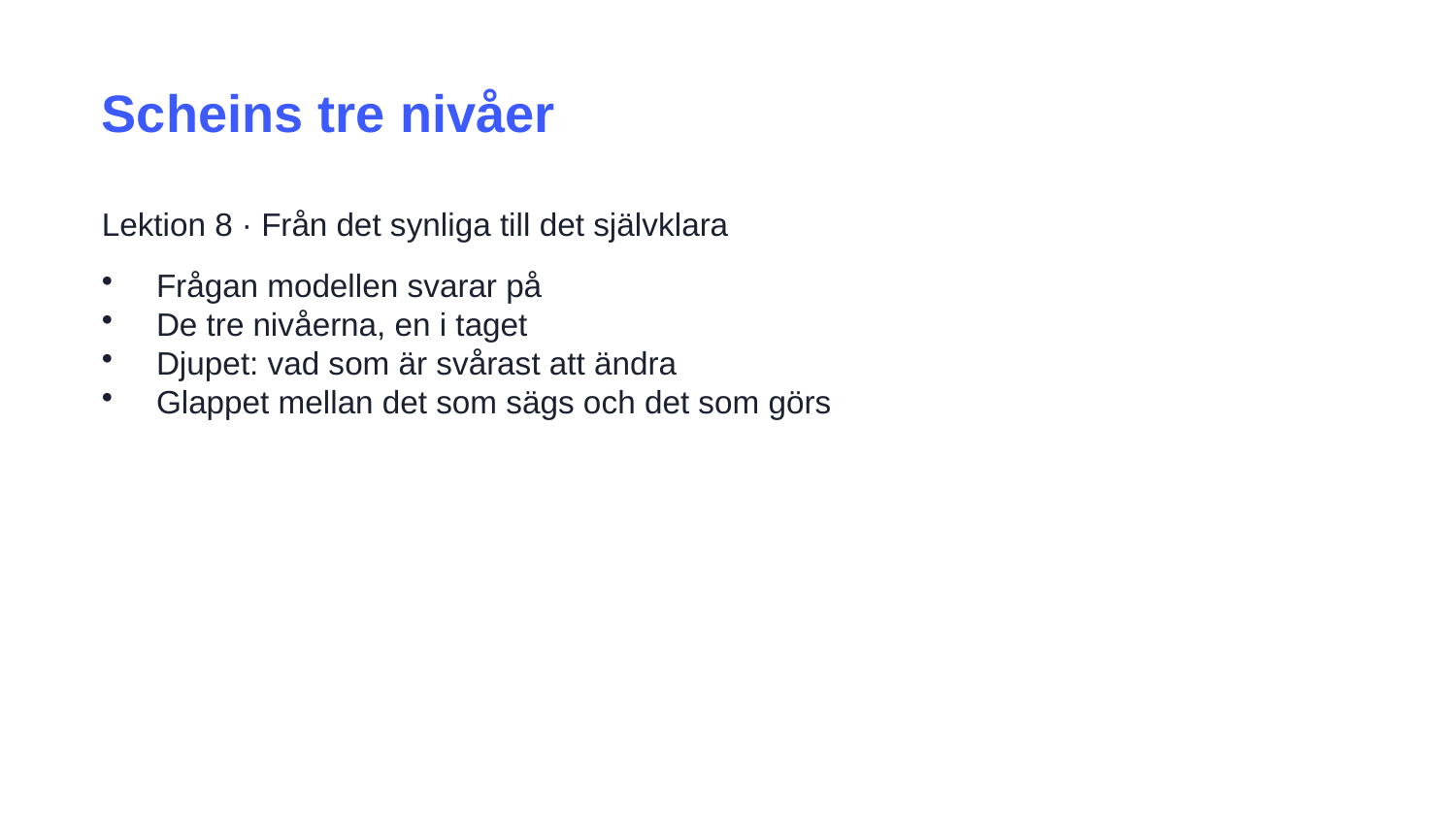

Scheins tre nivåer
Lektion 8 · Från det synliga till det självklara
Frågan modellen svarar på
De tre nivåerna, en i taget
Djupet: vad som är svårast att ändra
Glappet mellan det som sägs och det som görs